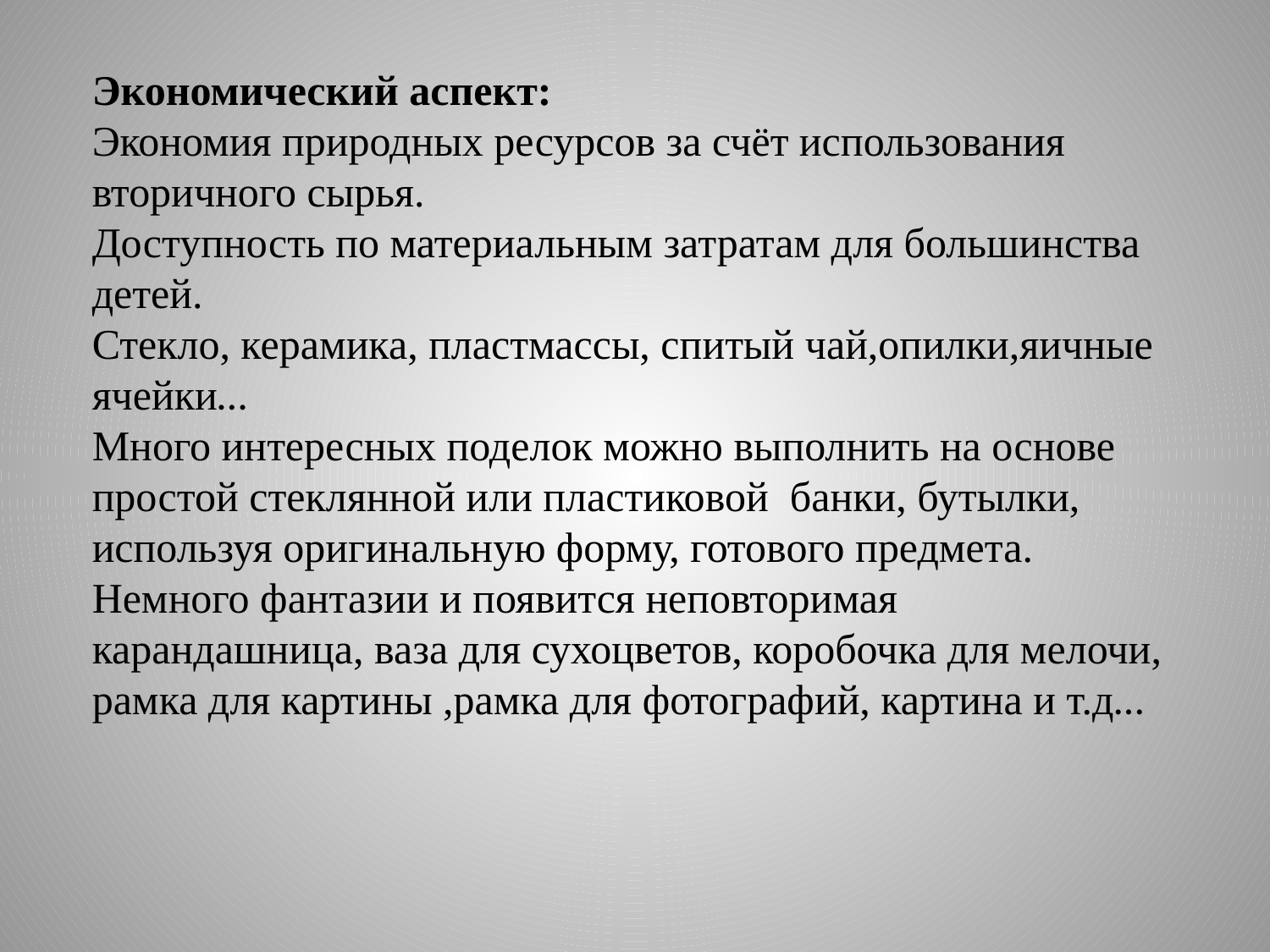

Экономический аспект:
Экономия природных ресурсов за счёт использования вторичного сырья.
Доступность по материальным затратам для большинства детей.
Стекло, керамика, пластмассы, спитый чай,опилки,яичные ячейки…
Много интересных поделок можно выполнить на основе простой стеклянной или пластиковой  банки, бутылки, используя оригинальную форму, готового предмета. Немного фантазии и появится неповторимая карандашница, ваза для сухоцветов, коробочка для мелочи, рамка для картины ,рамка для фотографий, картина и т.д…